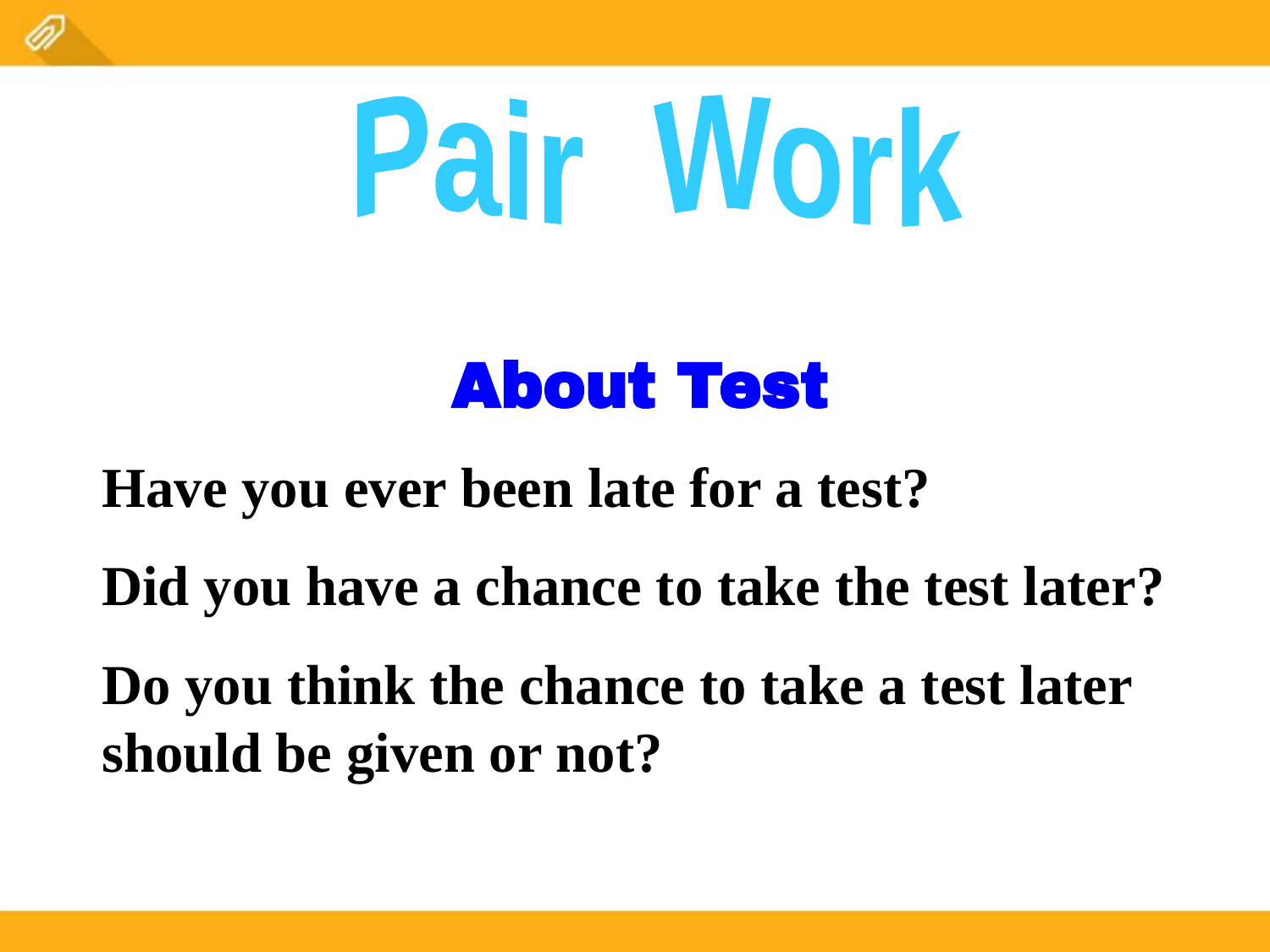

Pair  Work
About Test
Have you ever been late for a test?
Did you have a chance to take the test later?
Do you think the chance to take a test later should be given or not?